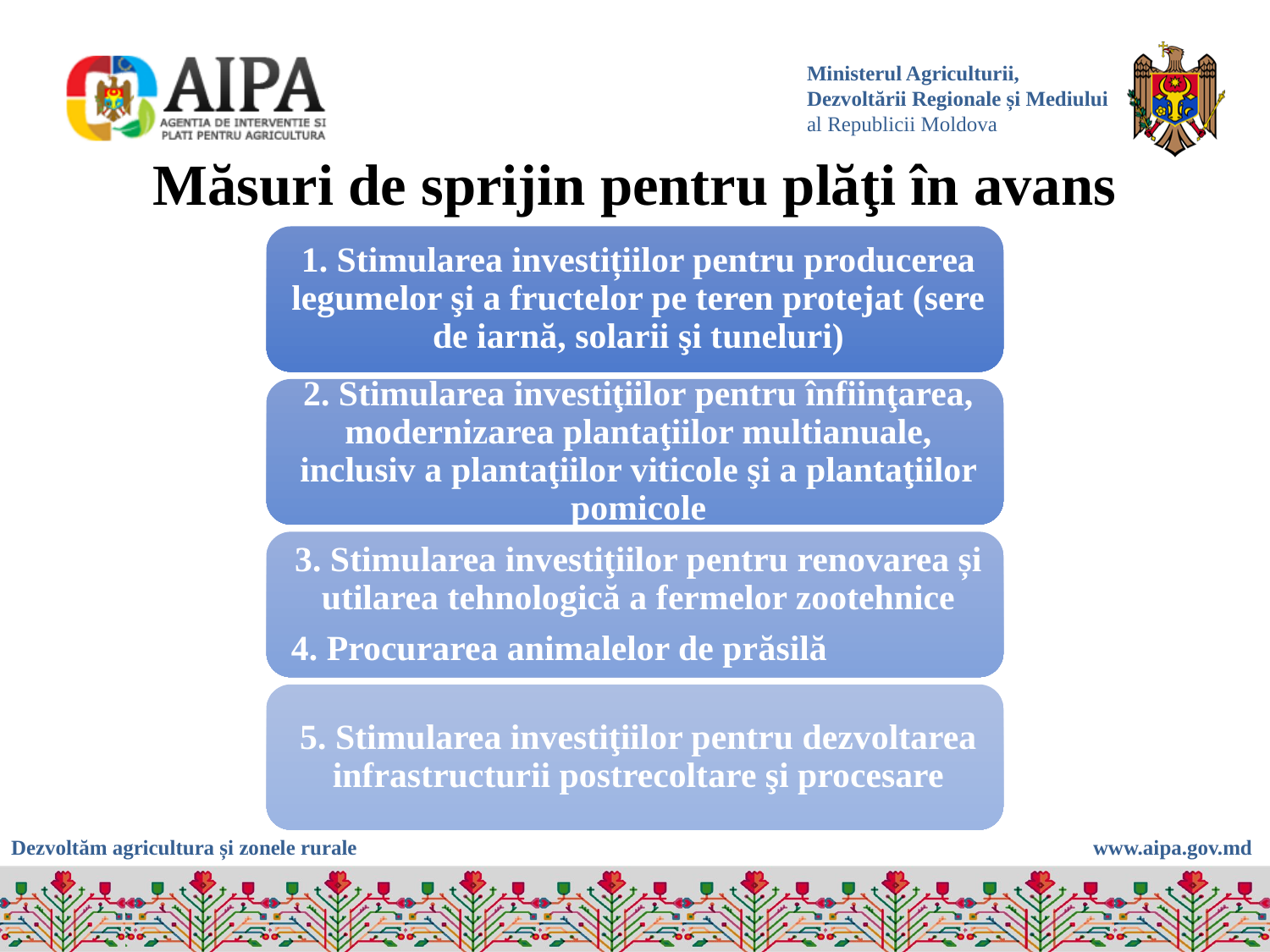

# Măsuri de sprijin pentru plăţi în avans
1. Stimularea investițiilor pentru producerea legumelor şi a fructelor pe teren protejat (sere de iarnă, solarii şi tuneluri)
2. Stimularea investiţiilor pentru înfiinţarea, modernizarea plantaţiilor multianuale, inclusiv a plantaţiilor viticole şi a plantaţiilor pomicole
3. Stimularea investiţiilor pentru renovarea și utilarea tehnologică a fermelor zootehnice
4. Procurarea animalelor de prăsilă
5. Stimularea investiţiilor pentru dezvoltarea infrastructurii postrecoltare şi procesare